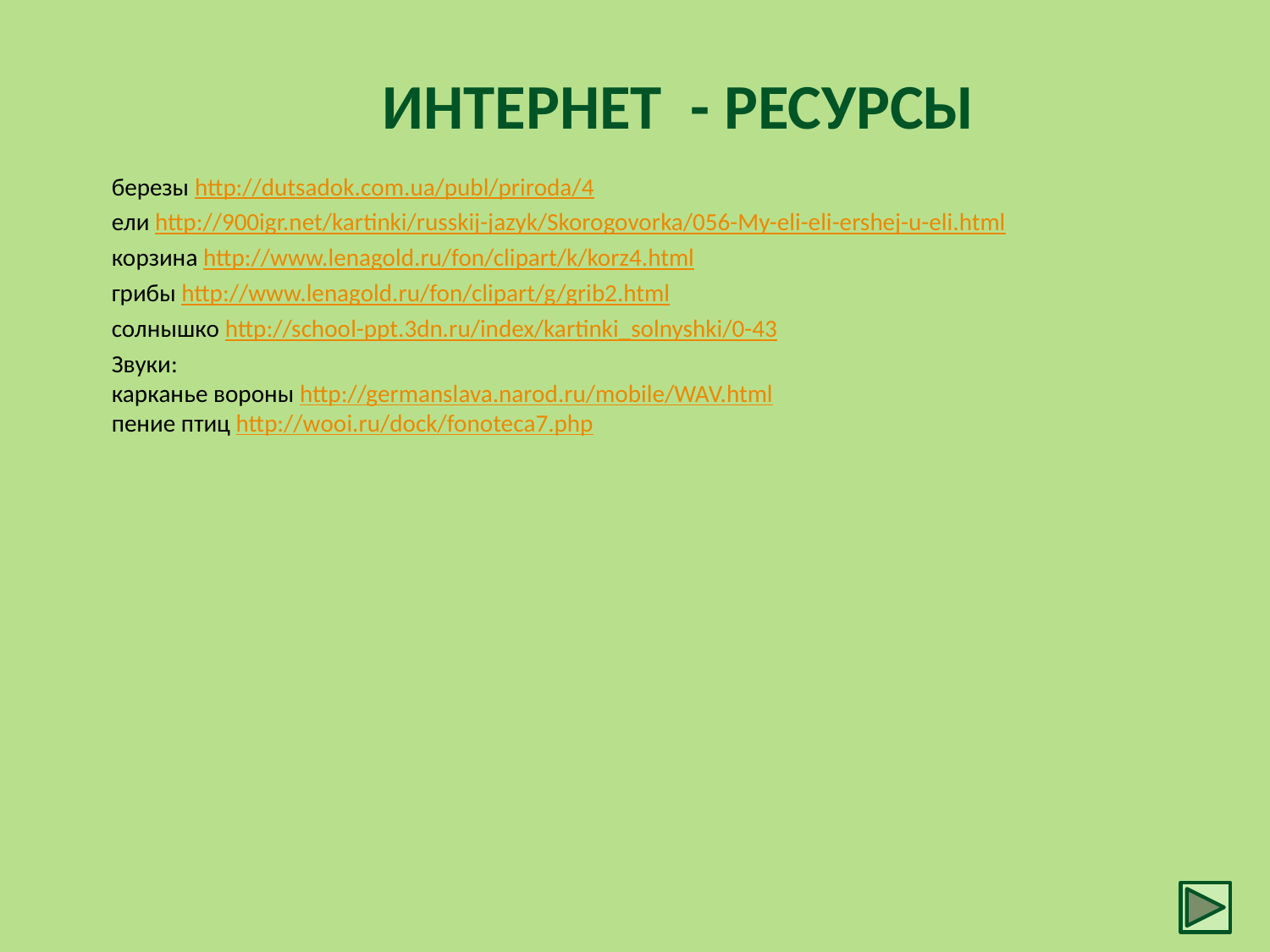

ИНТЕРНЕТ  - РЕСУРСЫ
березы http://dutsadok.com.ua/publ/priroda/4
ели http://900igr.net/kartinki/russkij-jazyk/Skorogovorka/056-My-eli-eli-ershej-u-eli.html
корзина http://www.lenagold.ru/fon/clipart/k/korz4.html
грибы http://www.lenagold.ru/fon/clipart/g/grib2.html
солнышко http://school-ppt.3dn.ru/index/kartinki_solnyshki/0-43
Звуки:
карканье вороны http://germanslava.narod.ru/mobile/WAV.html
пение птиц http://wooi.ru/dock/fonoteca7.php